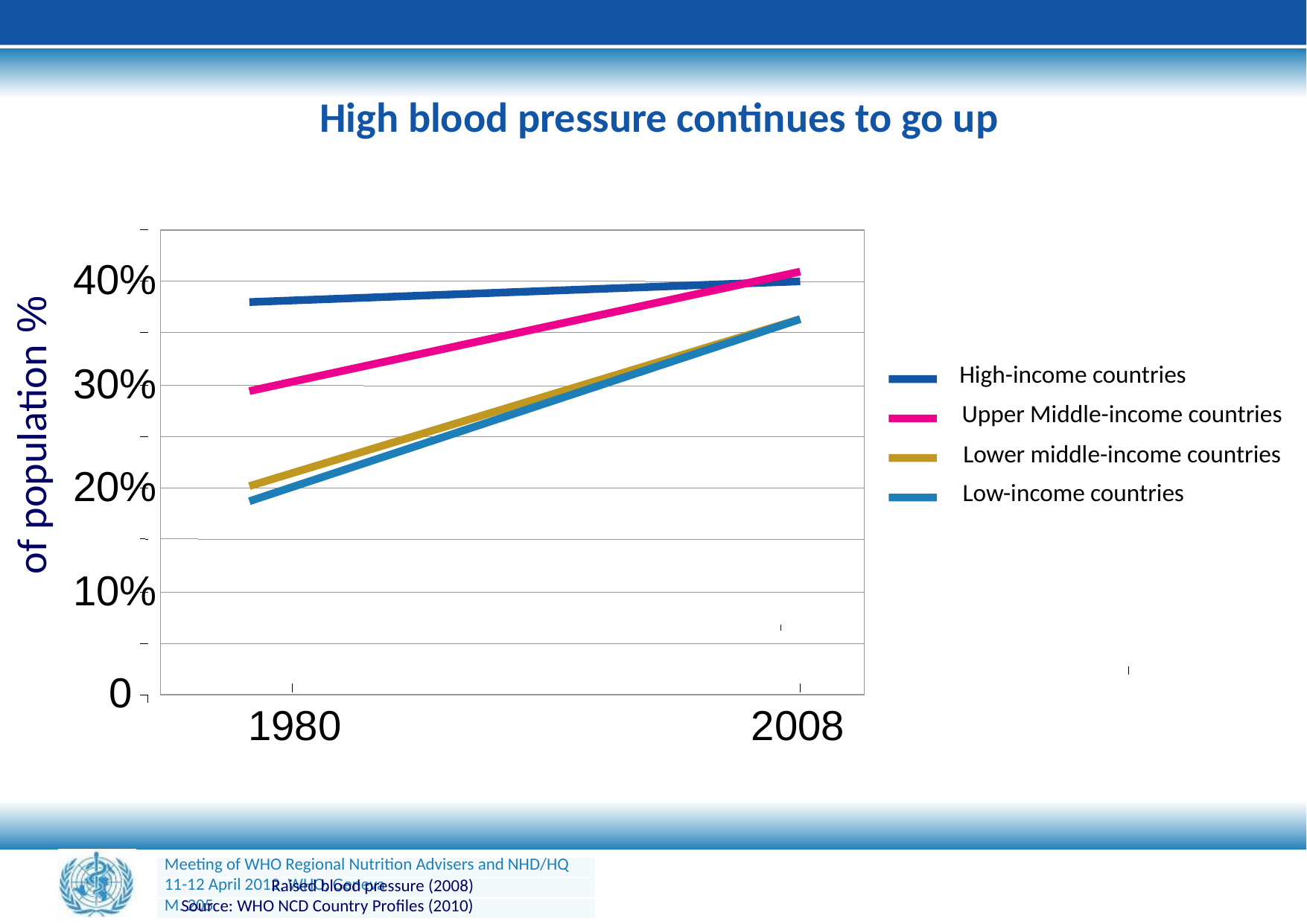

High blood pressure continues to go up

40%

High-income countries
30%

Upper Middle-income countries
% of population

Lower middle-income countries

20%
Low-income countries

10%

0

1980
2008
Raised blood pressure (2008)
Source: WHO NCD Country Profiles (2010)